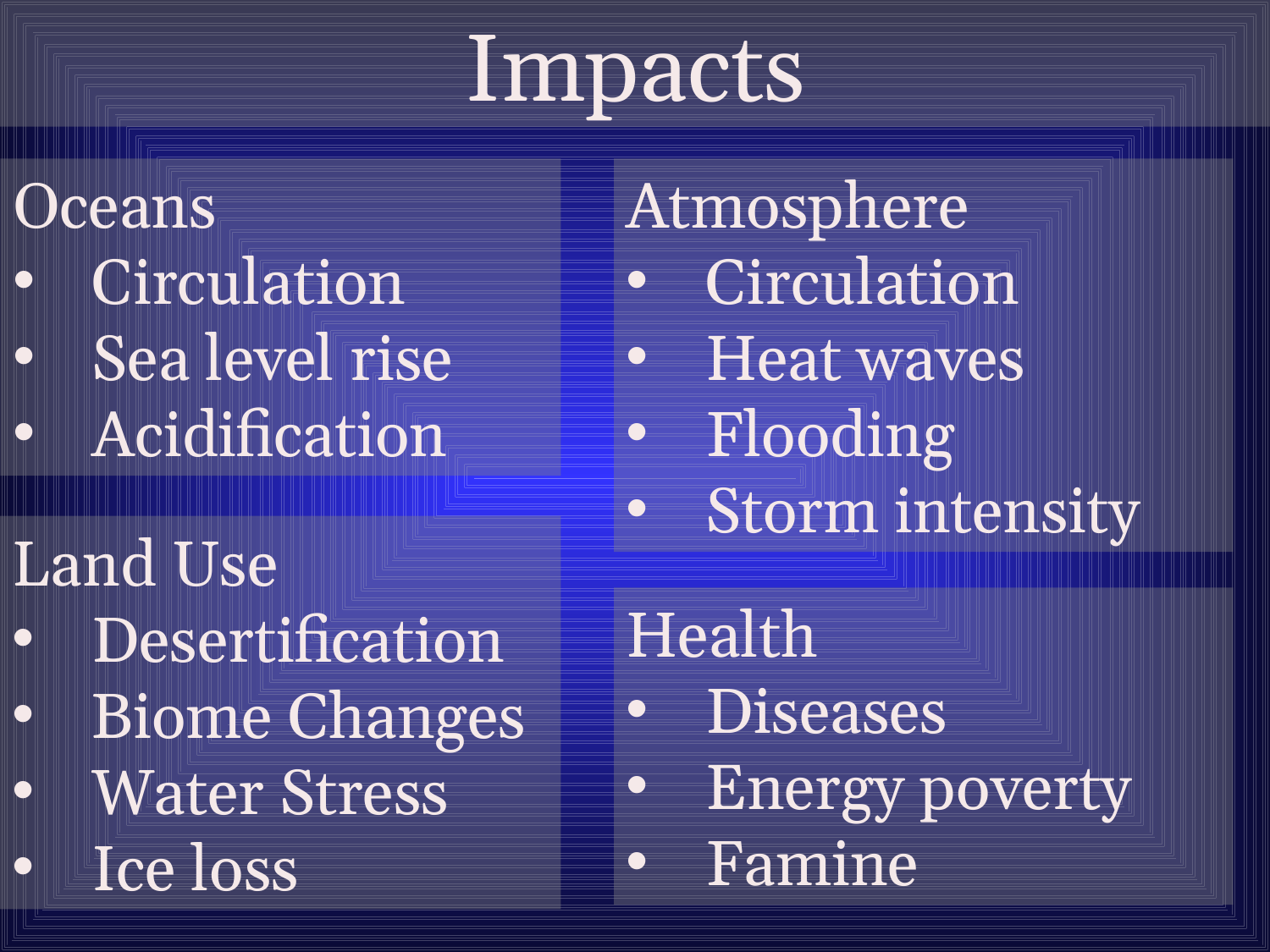

Impacts
Oceans
Circulation
Sea level rise
Acidification
Atmosphere
Circulation
Heat waves
Flooding
Storm intensity
Land Use
Desertification
Biome Changes
Water Stress
Ice loss
Health
Diseases
Energy poverty
Famine